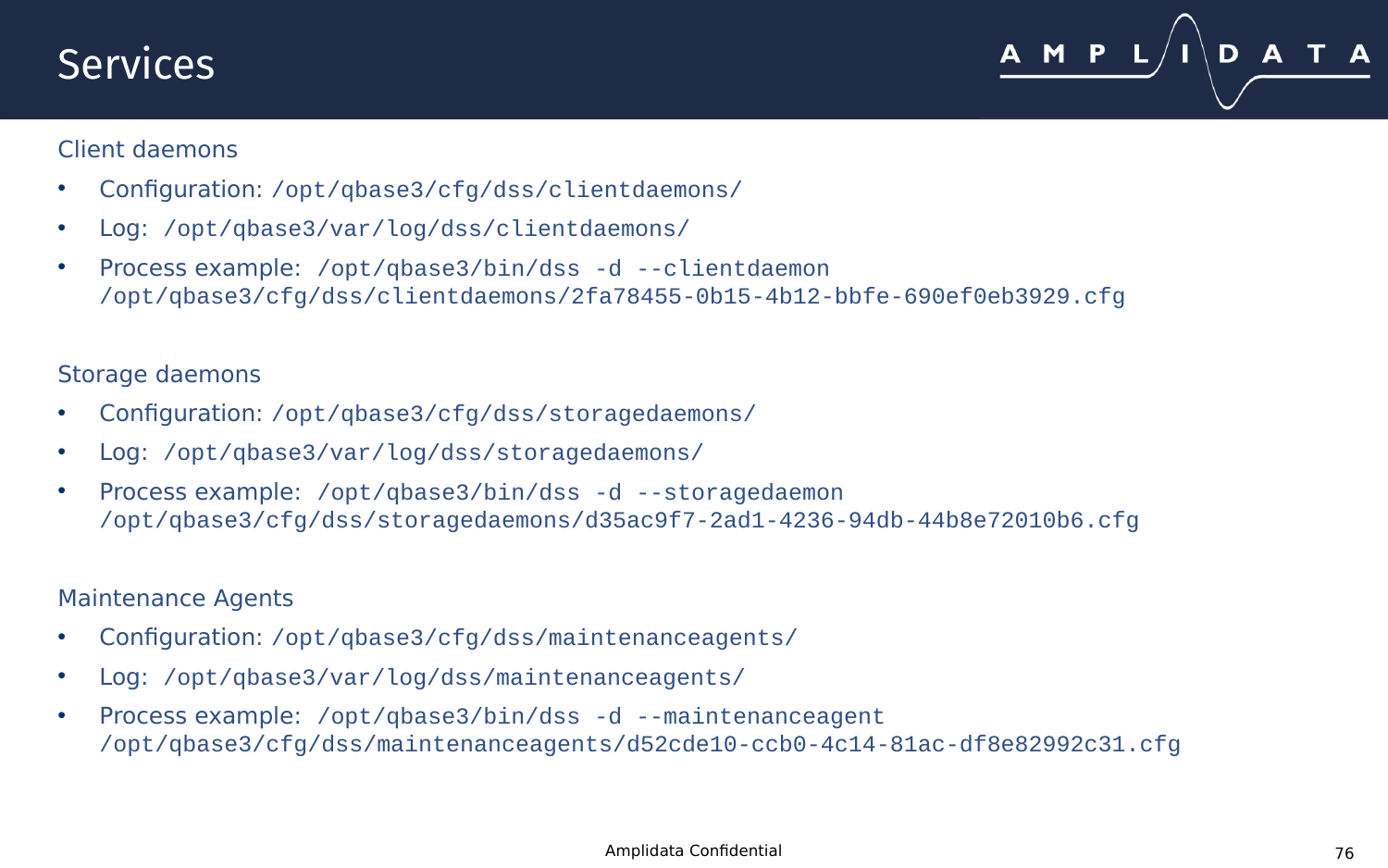

# Services
Client daemons
Configuration: /opt/qbase3/cfg/dss/clientdaemons/
Log:  /opt/qbase3/var/log/dss/clientdaemons/
Process example:  /opt/qbase3/bin/dss -d --clientdaemon /opt/qbase3/cfg/dss/clientdaemons/2fa78455-0b15-4b12-bbfe-690ef0eb3929.cfg

Storage daemons
Configuration: /opt/qbase3/cfg/dss/storagedaemons/
Log:  /opt/qbase3/var/log/dss/storagedaemons/
Process example:  /opt/qbase3/bin/dss -d --storagedaemon /opt/qbase3/cfg/dss/storagedaemons/d35ac9f7-2ad1-4236-94db-44b8e72010b6.cfg

Maintenance Agents
Configuration: /opt/qbase3/cfg/dss/maintenanceagents/
Log:  /opt/qbase3/var/log/dss/maintenanceagents/
Process example:  /opt/qbase3/bin/dss -d --maintenanceagent /opt/qbase3/cfg/dss/maintenanceagents/d52cde10-ccb0-4c14-81ac-df8e82992c31.cfg

Amplidata Confidential
76